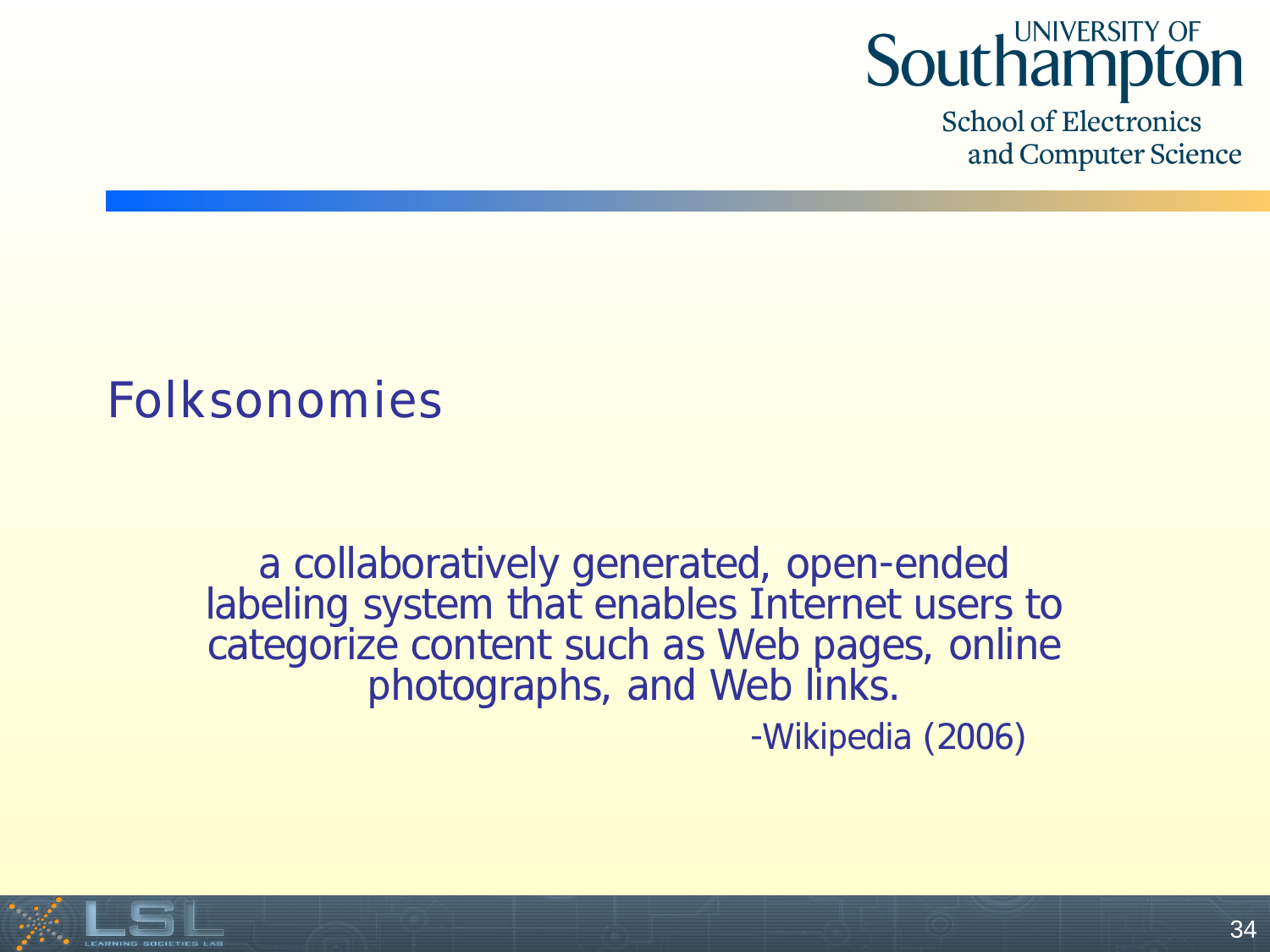

# Folksonomies
a collaboratively generated, open-ended labeling system that enables Internet users to categorize content such as Web pages, online photographs, and Web links.
				-Wikipedia (2006)